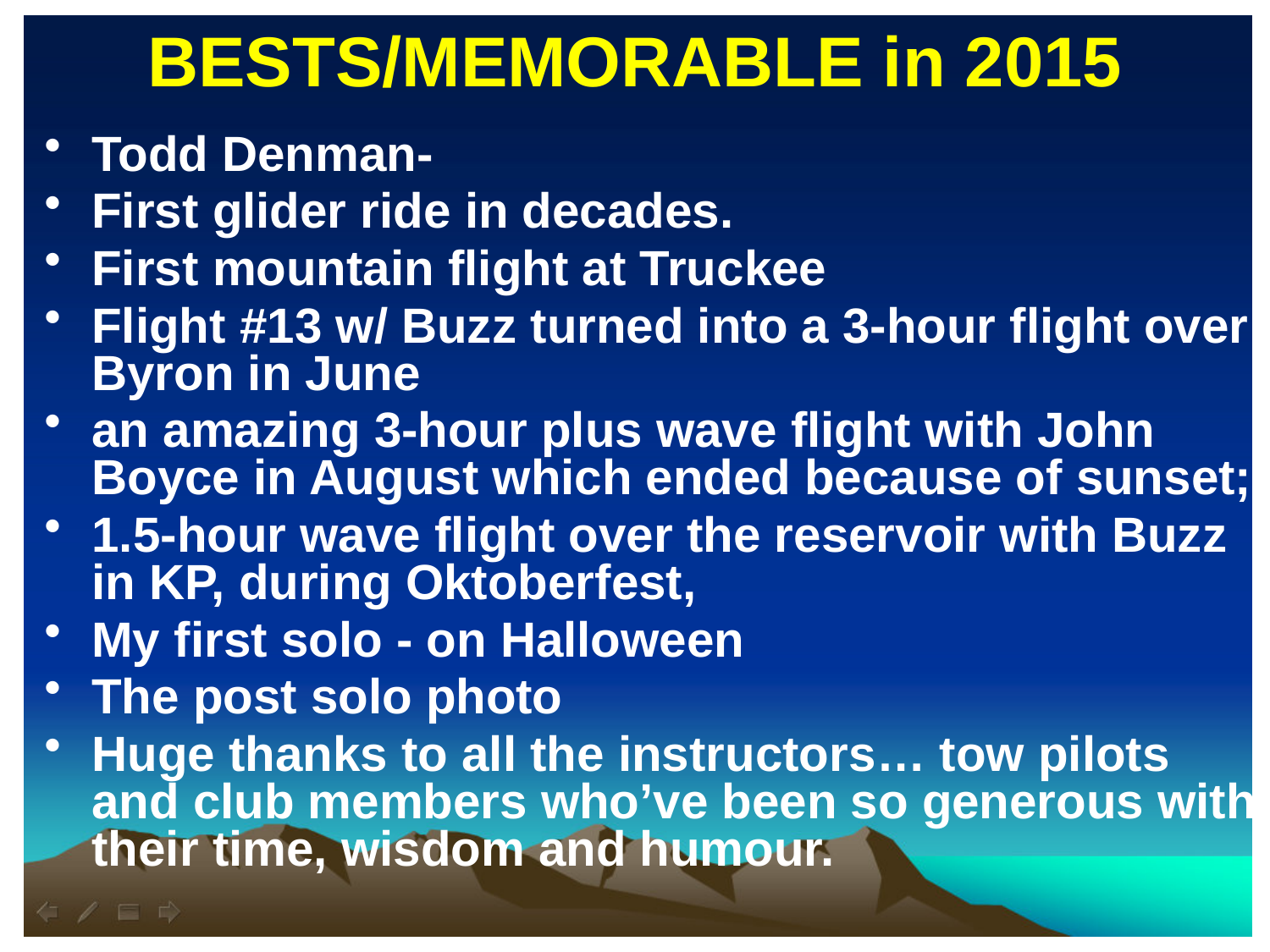

BESTS/MEMORABLE in 2015
Todd Denman-
First glider ride in decades.
First mountain flight at Truckee
Flight #13 w/ Buzz turned into a 3-hour flight over Byron in June
an amazing 3-hour plus wave flight with John Boyce in August which ended because of sunset;
1.5-hour wave flight over the reservoir with Buzz in KP, during Oktoberfest,
My first solo - on Halloween
The post solo photo
Huge thanks to all the instructors… tow pilots and club members who’ve been so generous with their time, wisdom and humour.